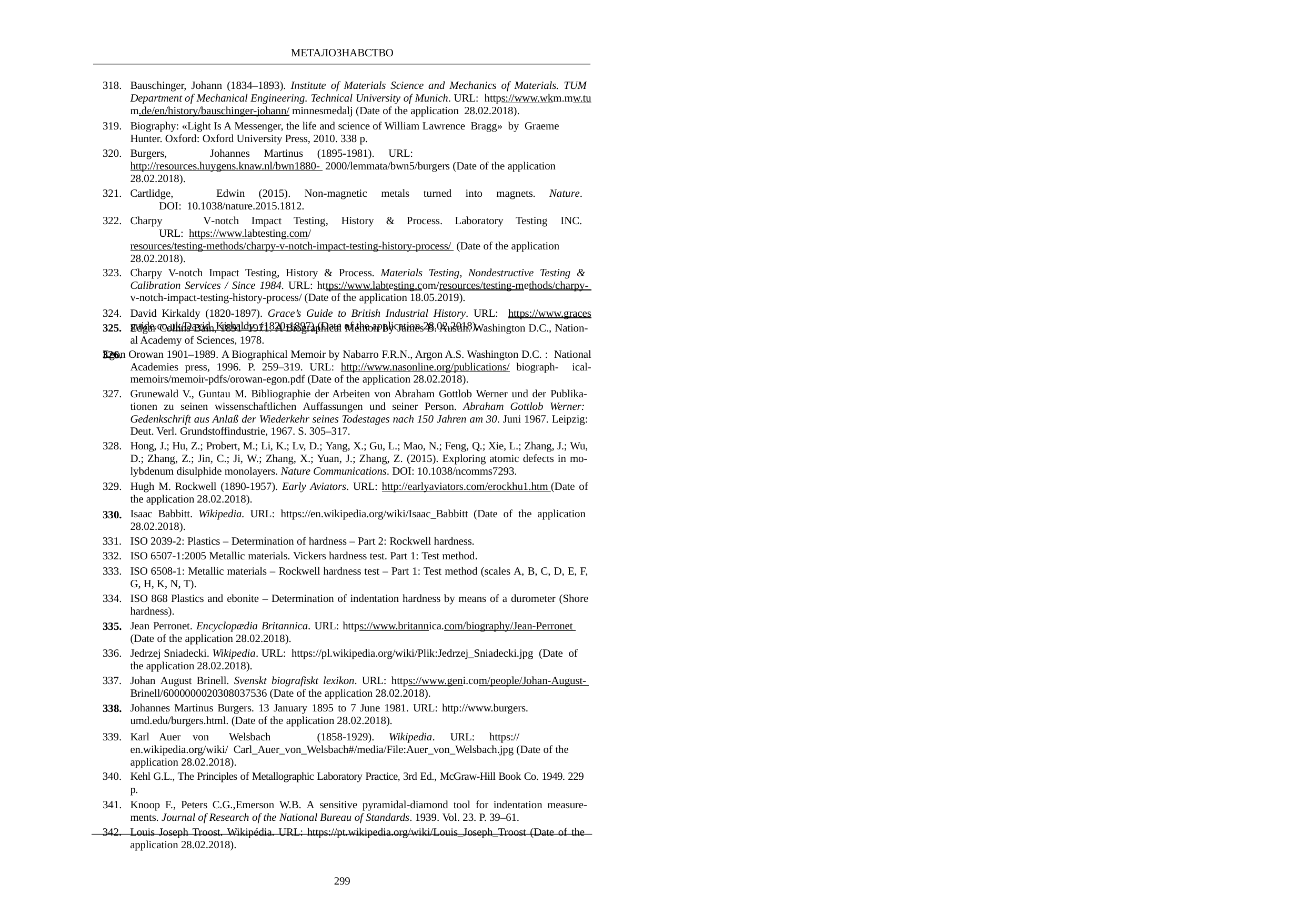

МЕТАЛОЗНАВСТВО

Bauschinger, Johann (1834–1893). Institute of Materials Science and Mechanics of Materials. TUM  Department of Mechanical Engineering. Technical University of Munich. URL:  https://www.wkm.mw.tum.de/en/history/bauschinger-johann/ minnesmedalj (Date of the application  28.02.2018).
Biography: «Light Is A Messenger, the life and science of William Lawrence Bragg» by Graeme  Hunter. Oxford: Oxford University Press, 2010. 338 р.
Burgers,	Johannes	Martinus	(1895-1981).	URL:	http://resources.huygens.knaw.nl/bwn1880-  2000/lemmata/bwn5/burgers (Date of the application 28.02.2018).
Cartlidge,	Edwin	(2015).	Non-magnetic	metals	turned	into	magnets.	Nature.	DOI:  10.1038/nature.2015.1812.
Charpy	V-notch	Impact	Testing,	History	&	Process.	Laboratory	Testing	INC.	URL:  https://www.labtesting.com/resources/testing-methods/charpy-v-notch-impact-testing-history-process/  (Date of the application 28.02.2018).
Charpy V-notch Impact Testing, History & Process. Materials Testing, Nondestructive Testing &  Calibration Services / Since 1984. URL: https://www.labtesting.com/resources/testing-methods/charpy-  v-notch-impact-testing-history-process/ (Date of the application 18.05.2019).
David Kirkaldy (1820-1897). Grace’s Guide to British Industrial History. URL:  https://www.gracesguide.co.uk/David_Kirkaldy_(1820-1897) (Date of the application 28.02.2018).

325. Edgar Collins Bain, 1891–1971. A Biographical Memoir by James B. Austin. Washington D.C., Nation-  al Academy of Sciences, 1978.
Egon Orowan 1901–1989. A Biographical Memoir by Nabarro F.R.N., Argon A.S. Washington D.C. :  National Academies press, 1996. P. 259–319. URL: http://www.nasonline.org/publications/ biograph-  ical-memoirs/memoir-pdfs/orowan-egon.pdf (Date of the application 28.02.2018).
Grunewald V., Guntau M. Bibliographie der Arbeiten von Abraham Gottlob Werner und der Publika-  tionen zu seinen wissenschaftlichen Auffassungen und seiner Person. Abraham Gottlob Werner:  Gedenkschrift aus Anlaß der Wiederkehr seines Todestages nach 150 Jahren am 30. Juni 1967. Leipzig:  Deut. Verl. Grundstoffindustrie, 1967. S. 305–317.
Hong, J.; Hu, Z.; Probert, M.; Li, K.; Lv, D.; Yang, X.; Gu, L.; Mao, N.; Feng, Q.; Xie, L.; Zhang, J.; Wu,  D.; Zhang, Z.; Jin, C.; Ji, W.; Zhang, X.; Yuan, J.; Zhang, Z. (2015). Exploring atomic defects in mo-  lybdenum disulphide monolayers. Nature Communications. DOI: 10.1038/ncomms7293.
Hugh M. Rockwell (1890-1957). Еarly Aviators. URL: http://earlyaviators.com/erockhu1.htm (Date of  the application 28.02.2018).
Isaac Babbitt. Wikipedia. URL: https://en.wikipedia.org/wiki/Isaac_Babbitt (Date of the application  28.02.2018).
ISO 2039-2: Plastics – Determination of hardness – Part 2: Rockwell hardness.
ISO 6507-1:2005 Metallic materials. Vickers hardness test. Part 1: Test method.
ISO 6508-1: Metallic materials – Rockwell hardness test – Part 1: Test method (scales A, B, C, D, E, F,  G, H, K, N, T).
ISO 868 Plastics and ebonite – Determination of indentation hardness by means of a durometer (Shore  hardness).
Jean Perronet. Encyclopædia Britannica. URL: https://www.britannica.com/biography/Jean-Perronet  (Date of the application 28.02.2018).
Jedrzej Sniadecki. Wikipedia. URL: https://pl.wikipedia.org/wiki/Plik:Jedrzej_Sniadecki.jpg (Date of  the application 28.02.2018).
Johan August Brinell. Svenskt biografiskt lexikon. URL: https://www.geni.com/people/Johan-August-  Brinell/6000000020308037536 (Date of the application 28.02.2018).
Johannes Martinus Burgers. 13 January 1895 to 7 June 1981. URL: http://www.burgers.  umd.edu/burgers.html. (Date of the application 28.02.2018).
326.
330.
335.
338.
Karl	Auer	von	Welsbach	(1858-1929).	Wikipedia.	URL:	https://en.wikipedia.org/wiki/  Carl_Auer_von_Welsbach#/media/File:Auer_von_Welsbach.jpg (Date of the application 28.02.2018).
Kehl G.L., The Principles of Metallographic Laboratory Practice, 3rd Ed., McGraw-Hill Book Co. 1949. 229 p.
Knoop F., Peters C.G.,Emerson W.B. A sensitive pyramidal-diamond tool for indentation measure-  ments. Journal of Research of the National Bureau of Standards. 1939. Vol. 23. P. 39–61.
Louis Joseph Troost. Wikipédia. URL: https://pt.wikipedia.org/wiki/Louis_Joseph_Troost (Date of the  application 28.02.2018).

299